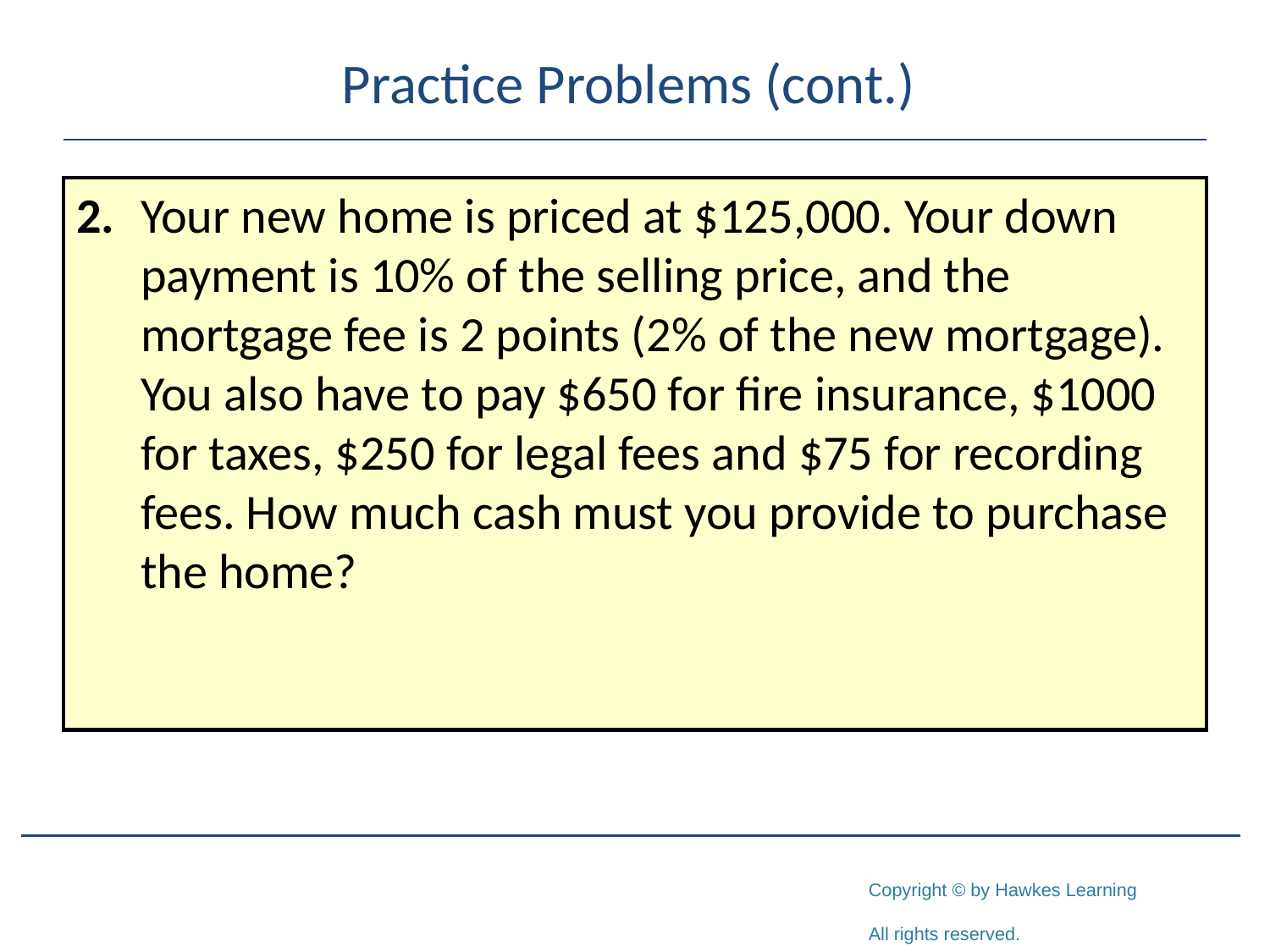

# Practice Problems (cont.)
2. 	Your new home is priced at $125,000. Your down payment is 10% of the selling price, and the mortgage fee is 2 points (2% of the new mortgage). You also have to pay $650 for fire insurance, $1000 for taxes, $250 for legal fees and $75 for recording fees. How much cash must you provide to purchase the home?